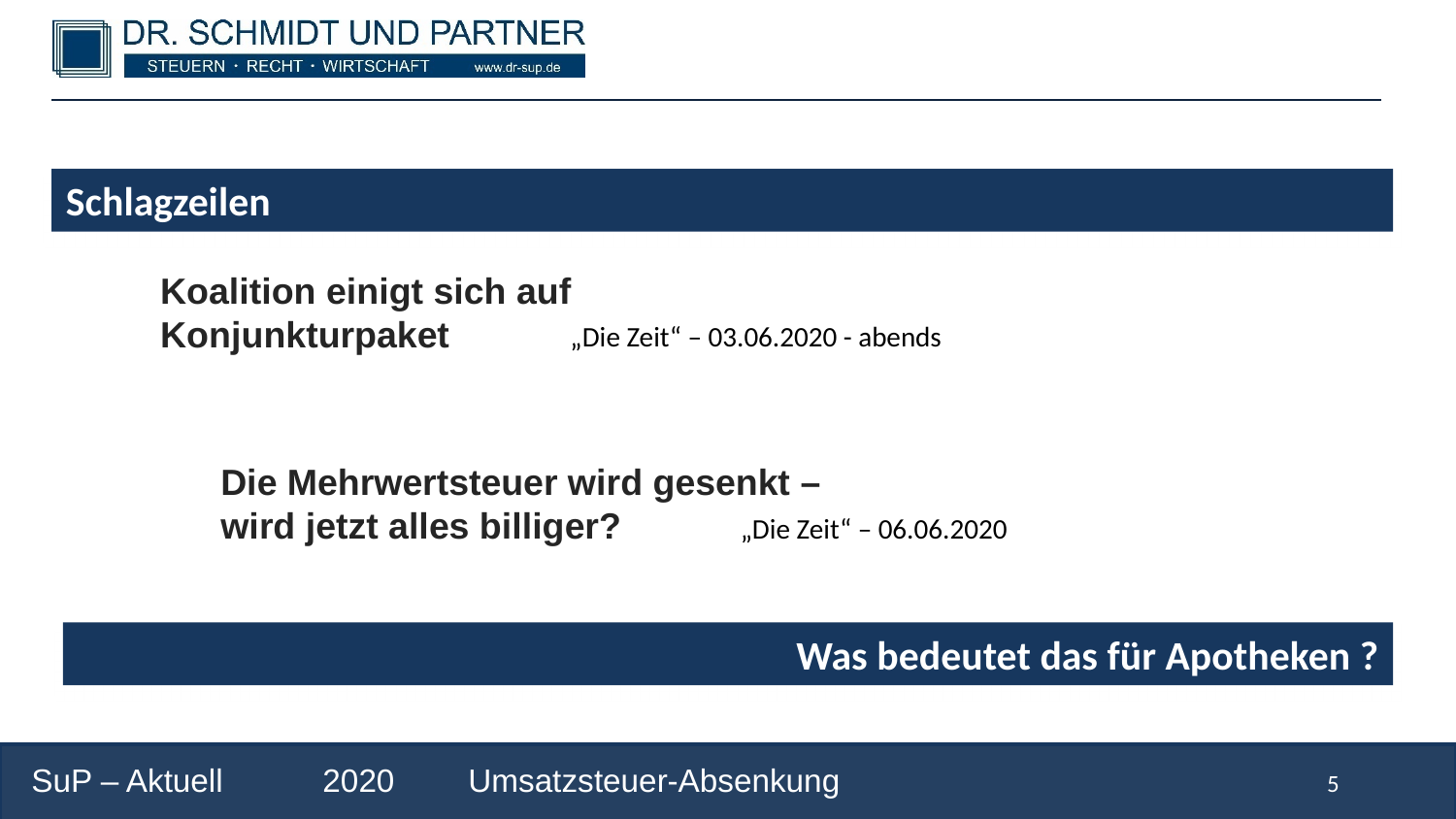

Schlagzeilen
Koalition einigt sich auf Konjunkturpaket
„Die Zeit“ – 03.06.2020 - abends

Die Mehrwertsteuer wird gesenkt –
wird jetzt alles billiger?
„Die Zeit“ – 06.06.2020
Was bedeutet das für Apotheken ?
SuP – Aktuell	2020	Umsatzsteuer-Absenkung